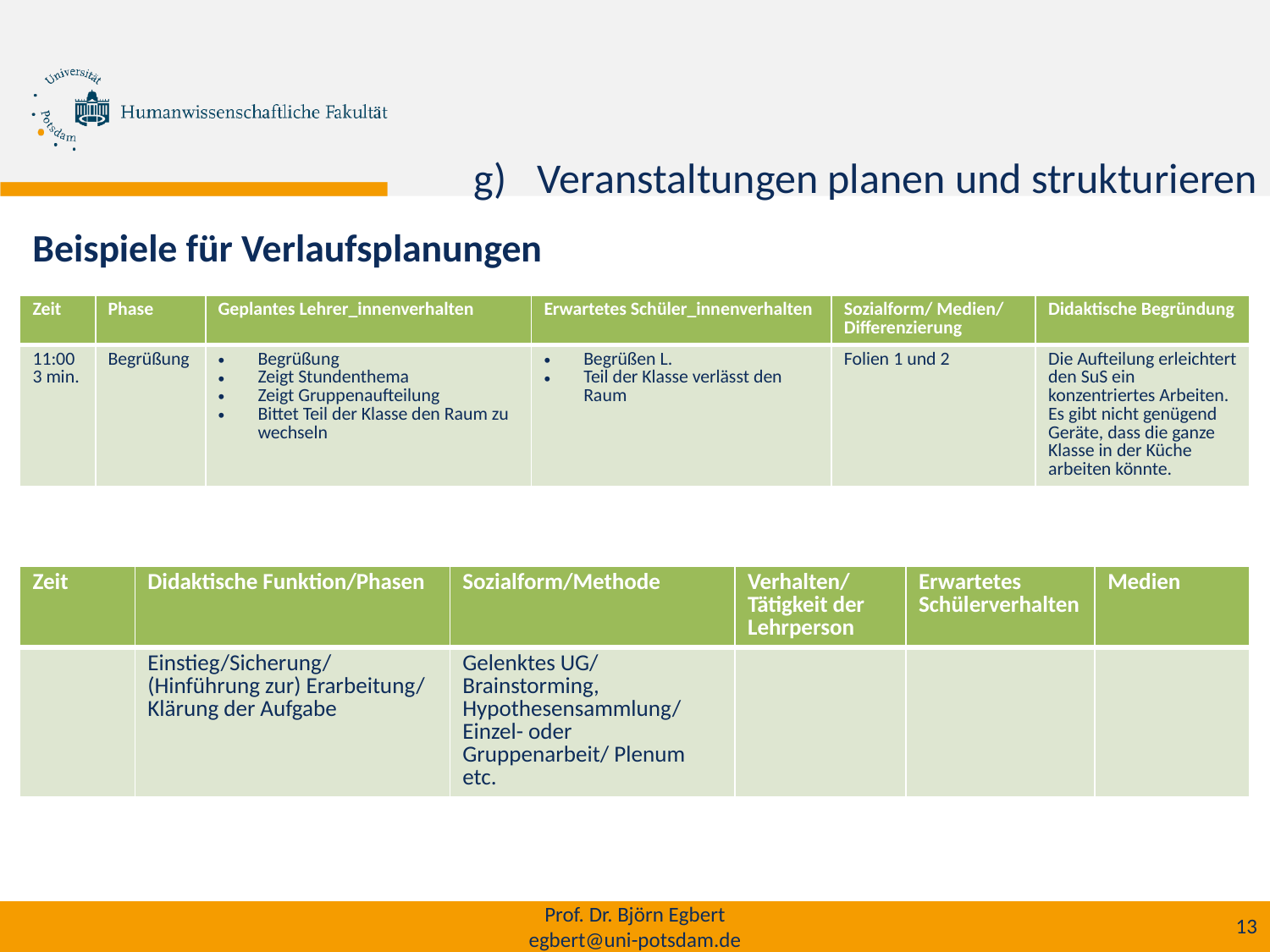

Veranstaltungen planen und strukturieren
Beispiele für Verlaufsplanungen
| Zeit | Phase | Geplantes Lehrer\_innenverhalten | Erwartetes Schüler\_innenverhalten | Sozialform/ Medien/ Differenzierung | Didaktische Begründung |
| --- | --- | --- | --- | --- | --- |
| 11:00 3 min. | Begrüßung | Begrüßung Zeigt Stundenthema Zeigt Gruppenaufteilung Bittet Teil der Klasse den Raum zu wechseln | Begrüßen L. Teil der Klasse verlässt den Raum | Folien 1 und 2 | Die Aufteilung erleichtert den SuS ein konzentriertes Arbeiten. Es gibt nicht genügend Geräte, dass die ganze Klasse in der Küche arbeiten könnte. |
| Zeit | Didaktische Funktion/Phasen | Sozialform/Methode | Verhalten/ Tätigkeit der Lehrperson | Erwartetes Schülerverhalten | Medien |
| --- | --- | --- | --- | --- | --- |
|  | Einstieg/Sicherung/ (Hinführung zur) Erarbeitung/ Klärung der Aufgabe | Gelenktes UG/ Brainstorming, Hypothesensammlung/ Einzel- oder Gruppenarbeit/ Plenum etc. |  |  |  |

Prof. Dr. Björn Egbert
egbert@uni-potsdam.de

13